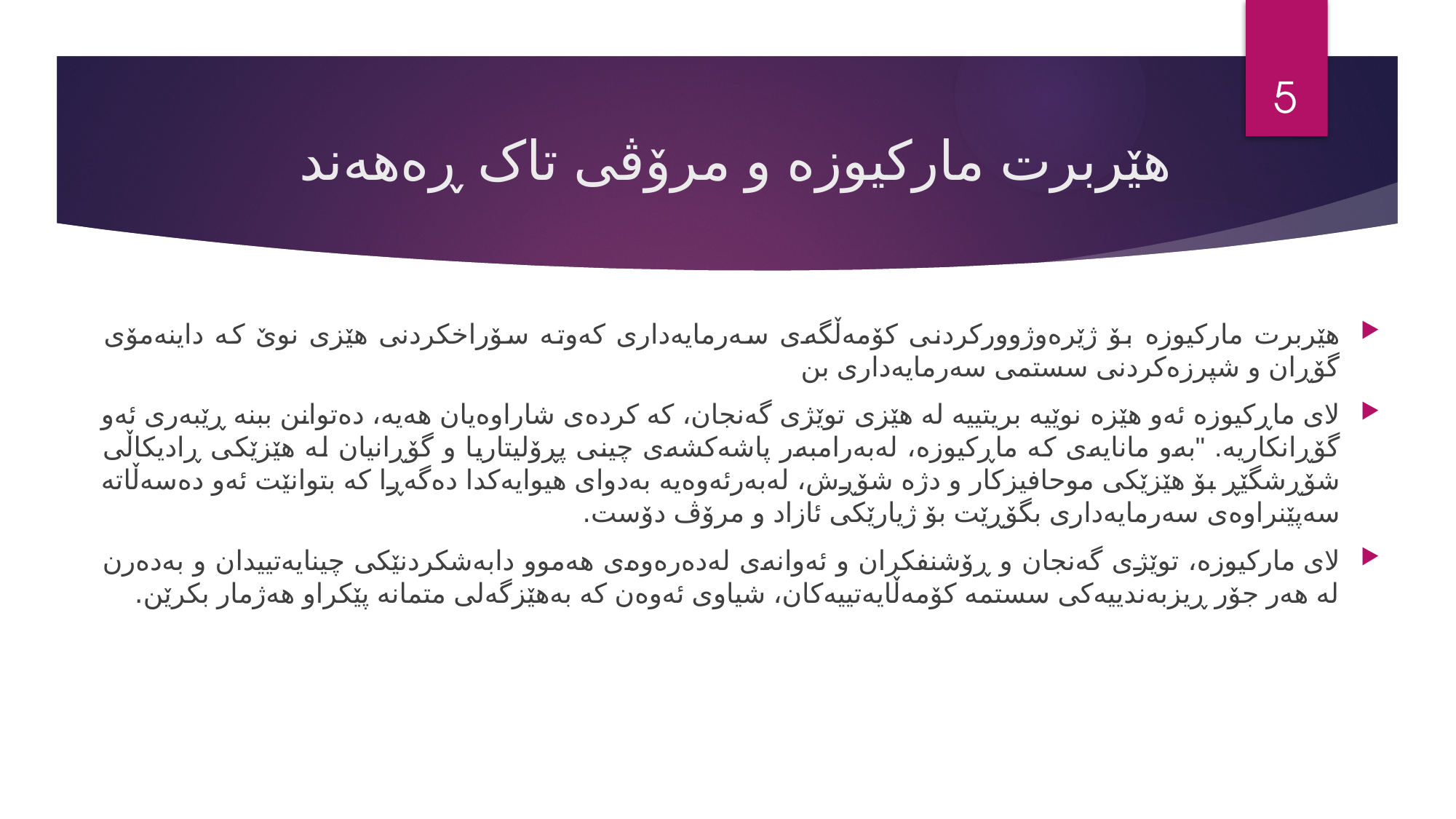

5
# هێربرت مارکیوزە و مرۆڤی تاک ڕەهەند
هێربرت مارکیوزە بۆ ژێرەوژوورکردنی کۆمەڵگەی سەرمایەداری کەوتە سۆراخکردنی هێزی نوێ کە داینەمۆی گۆڕان و شپرزەکردنی سستمی سەرمایەداری بن
لای ماڕکیوزە ئەو هێزە نوێیە بریتییە لە هێزی توێژی گەنجان، کە کردەی شاراوەیان هەیە، دەتوانن ببنە ڕێبەری ئەو گۆڕانکاریە. "بەو مانایەی کە ماڕکیوزە، لەبەرامبەر پاشەکشەی چینی پڕۆلیتاریا و گۆڕانیان لە هێزێکی ڕادیکاڵی شۆڕشگێڕ بۆ هێزێکی موحافیزکار و دژە شۆڕش، لەبەرئەوەیە بەدوای هیوایەکدا دەگەڕا کە بتوانێت ئەو دەسەڵاتە سەپێنراوەی سەرمایەداری بگۆڕێت بۆ ژیارێکی ئازاد و مرۆڤ دۆست.
لای مارکیوزە، توێژی گەنجان و ڕۆشنفکران و ئەوانەی لەدەرەوەی هەموو دابەشکردنێکی چینایەتییدان و بەدەرن لە هەر جۆر ڕیزبەندییەکی سستمە کۆمەڵایەتییەکان، شیاوی ئەوەن کە بەهێزگەلی متمانە پێکراو هەژمار بکرێن.